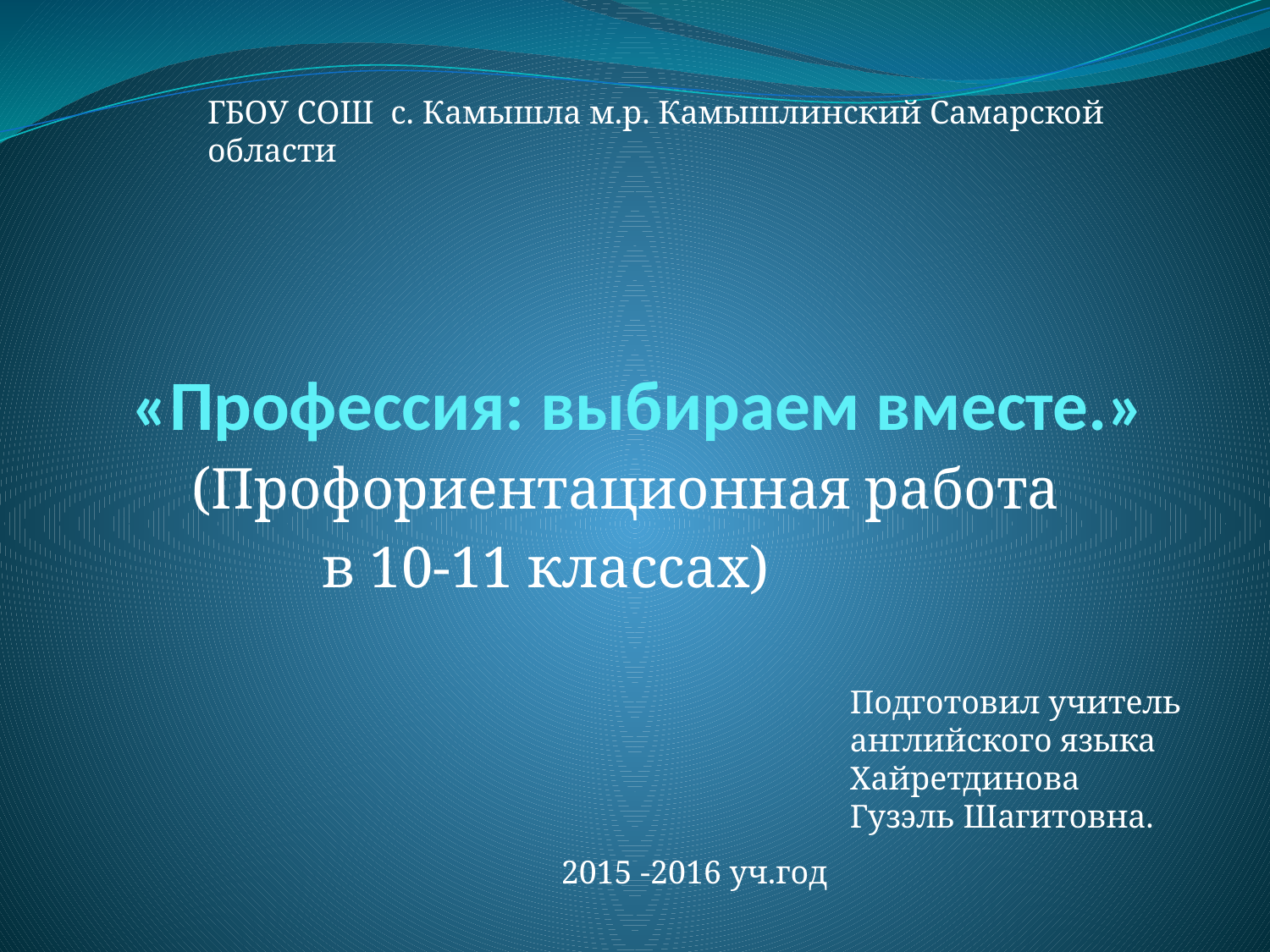

ГБОУ СОШ  с. Камышла м.р. Камышлинский Самарской области
# «Профессия: выбираем вместе.»
            (Профориентационная работа
в 10-11 классах)

Подготовил учитель
английского языка
Хайретдинова
Гузэль Шагитовна.
2015 -2016 уч.год